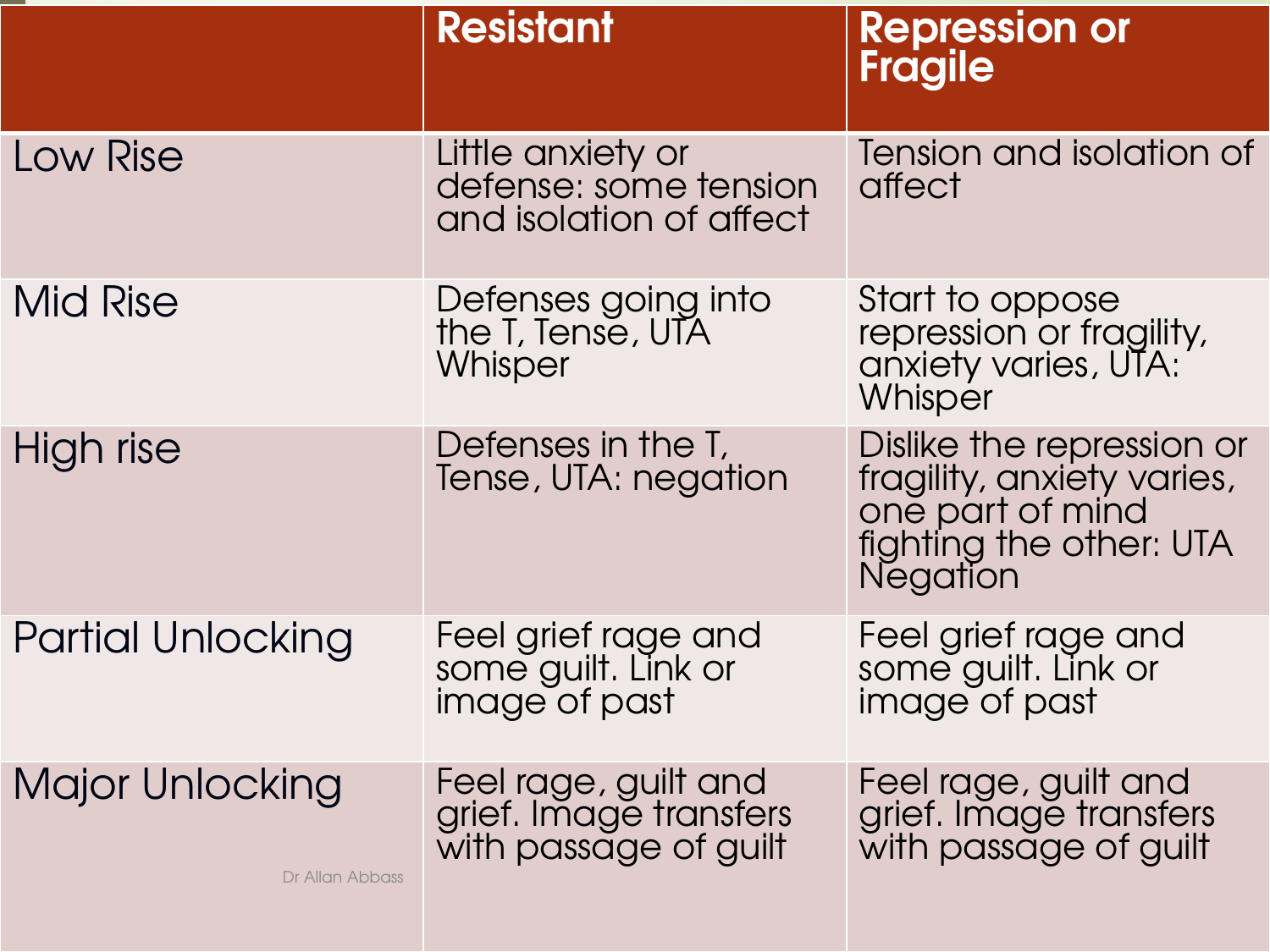

|  | Resistant | Repression or Fragile |
| --- | --- | --- |
| Low Rise | Little anxiety or defense: some tension and isolation of affect | Tension and isolation of affect |
| Mid Rise | Defenses going into the T, Tense, UTA Whisper | Start to oppose repression or fragility, anxiety varies, UTA: Whisper |
| High rise | Defenses in the T, Tense, UTA: negation | Dislike the repression or fragility, anxiety varies, one part of mind fighting the other: UTA Negation |
| Partial Unlocking | Feel grief rage and some guilt. Link or image of past | Feel grief rage and some guilt. Link or image of past |
| Major Unlocking | Feel rage, guilt and grief. Image transfers with passage of guilt | Feel rage, guilt and grief. Image transfers with passage of guilt |
#
Dr Allan Abbass